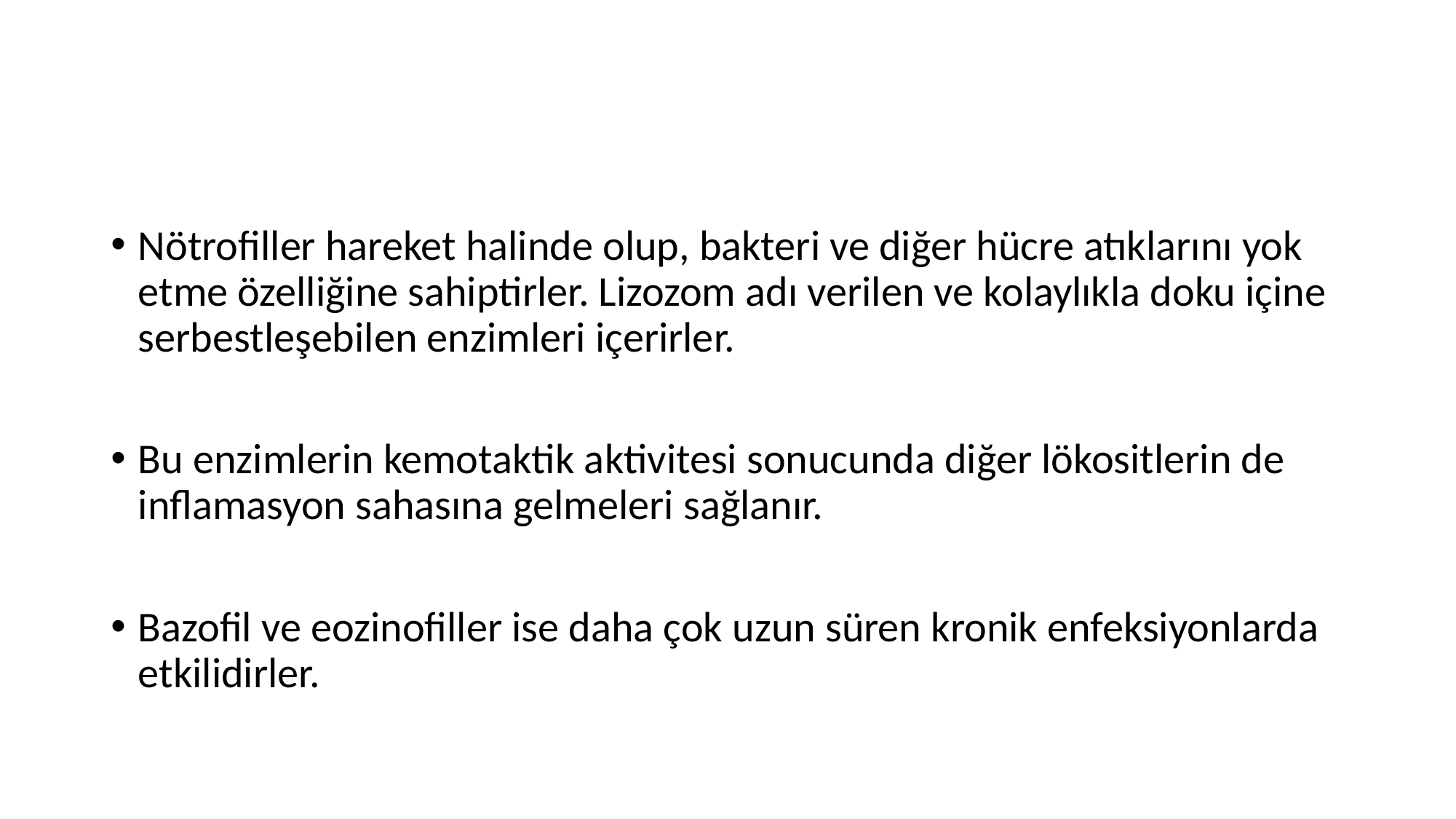

#
Nötrofiller hareket halinde olup, bakteri ve diğer hücre atıklarını yok etme özelliğine sahiptirler. Lizozom adı verilen ve kolaylıkla doku içine serbestleşebilen enzimleri içerirler.

Bu enzimlerin kemotaktik aktivitesi sonucunda diğer lökositlerin de inflamasyon sahasına gelmeleri sağlanır.

Bazofil ve eozinofiller ise daha çok uzun süren kronik enfeksiyonlarda etkilidirler.